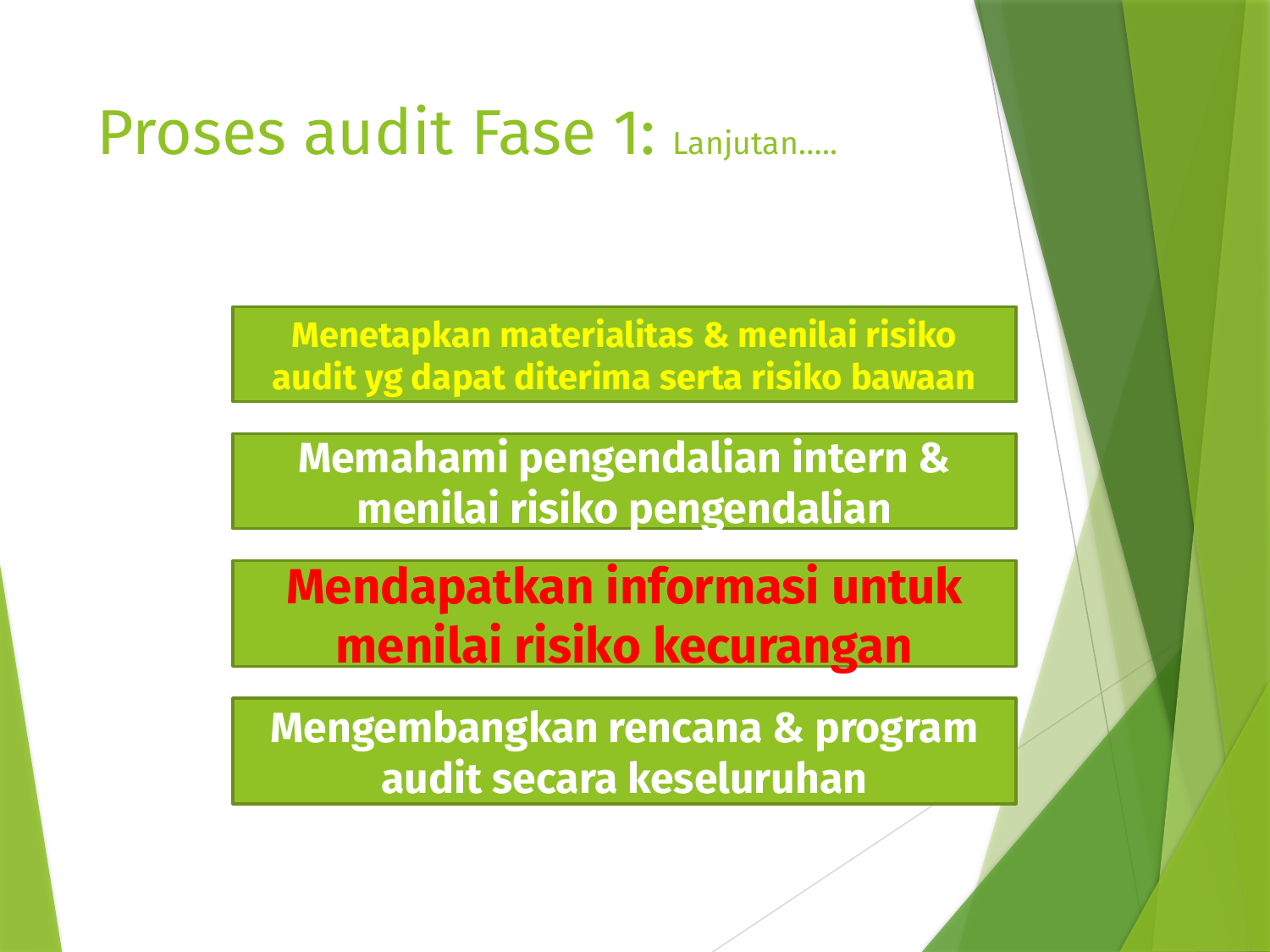

# Proses audit Fase 1: Lanjutan…..

Menetapkan materialitas & menilai risiko audit yg dapat diterima serta risiko bawaan
Memahami pengendalian intern & menilai risiko pengendalian
Mendapatkan informasi untuk menilai risiko kecurangan
Mengembangkan rencana & program audit secara keseluruhan